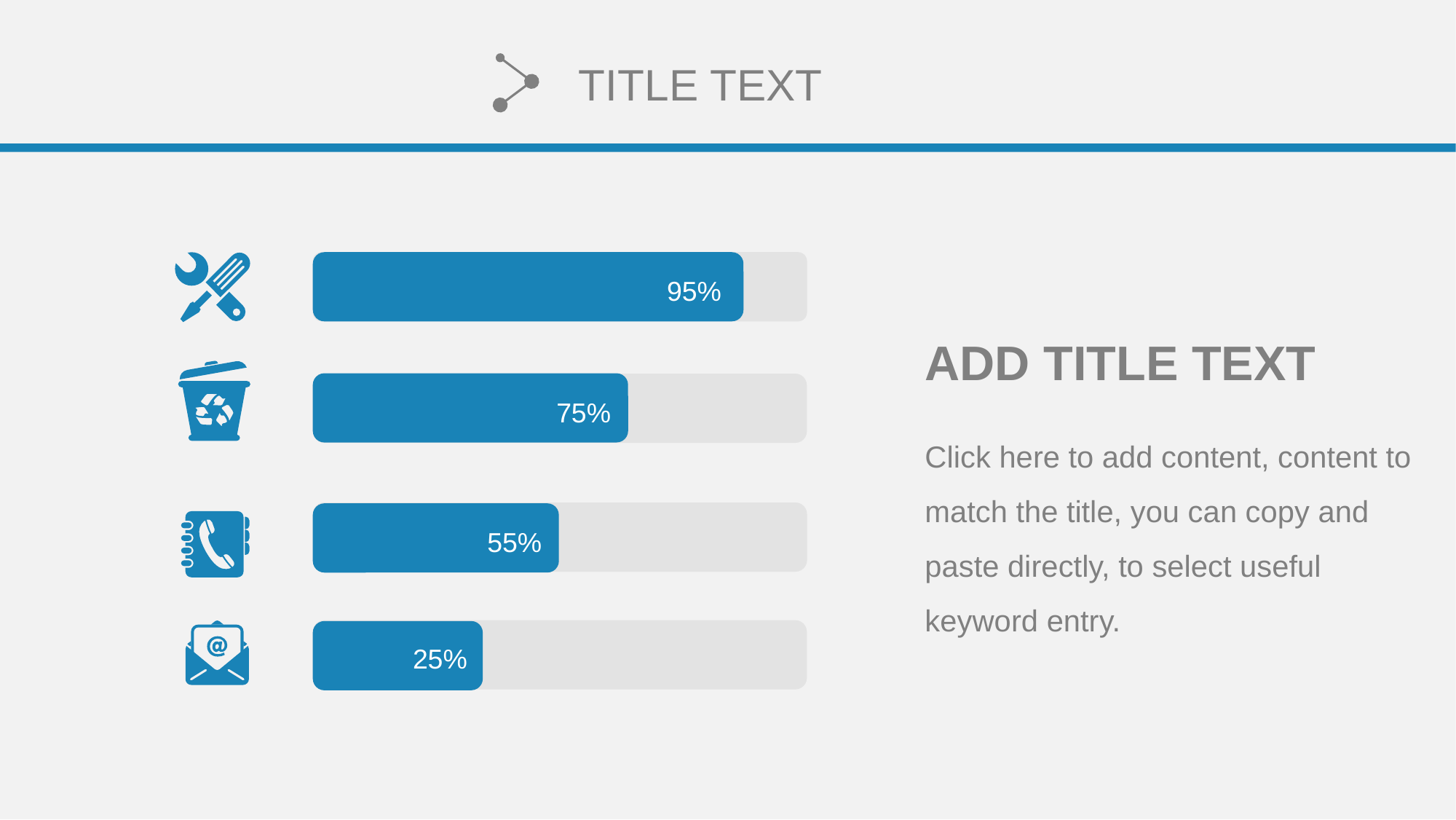

TITLE TEXT

95%

ADD TITLE TEXT

75%
Click here to add content, content to match the title, you can copy and paste directly, to select useful keyword entry.

55%

25%